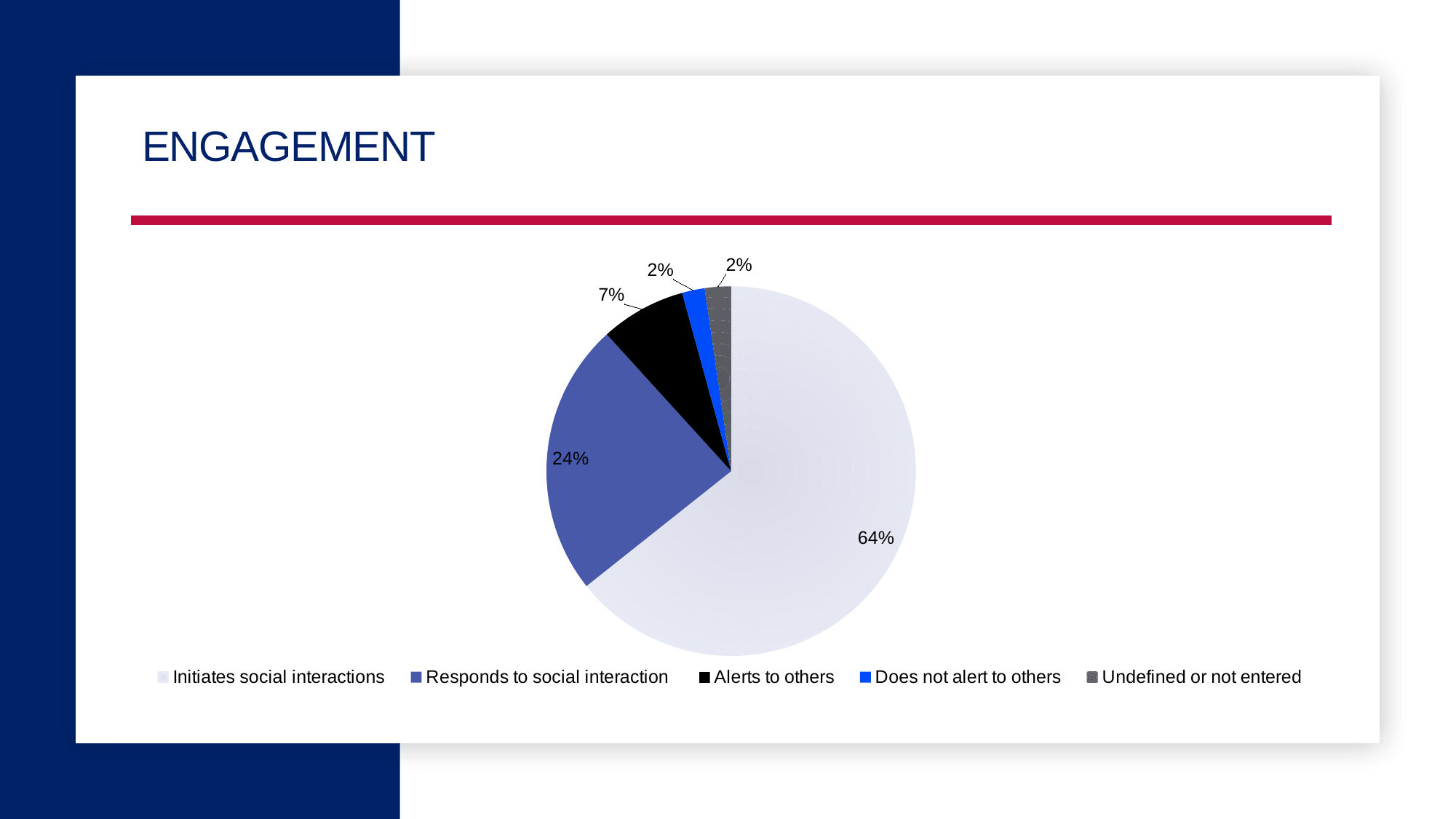

# Engagement

### Chart

| Category | Count |
|---|---|
| Initiates social interactions | 3924.0 |
| Responds to social interaction  | 1460.0 |
| Alerts to others | 456.0 |
| Does not alert to others | 121.0 |
| Undefined or not entered | 140.0 |